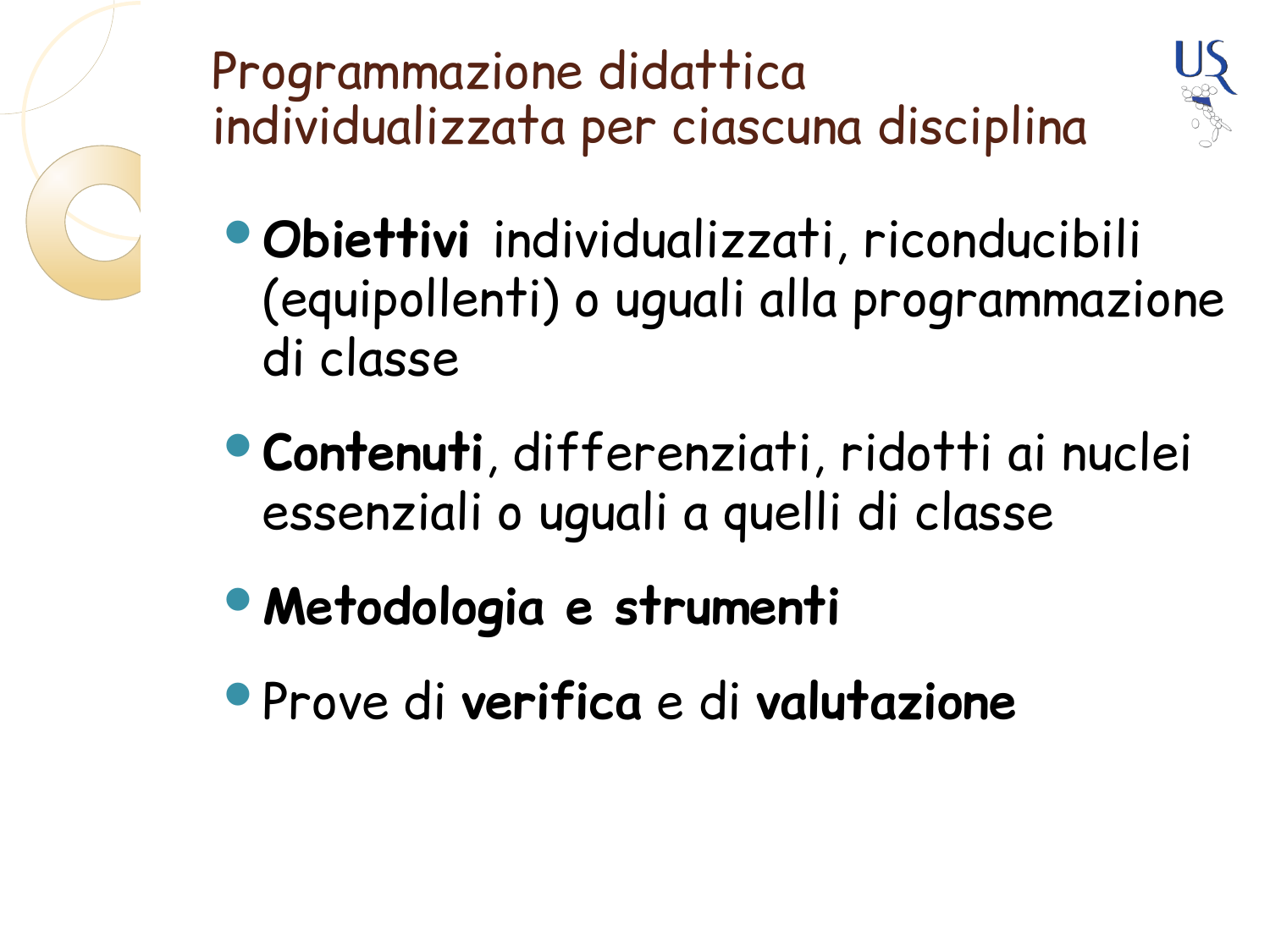

# Programmazione didattica individualizzata per ciascuna disciplina
Obiettivi individualizzati, riconducibili (equipollenti) o uguali alla programmazione di classe
Contenuti, differenziati, ridotti ai nuclei essenziali o uguali a quelli di classe
Metodologia e strumenti
Prove di verifica e di valutazione